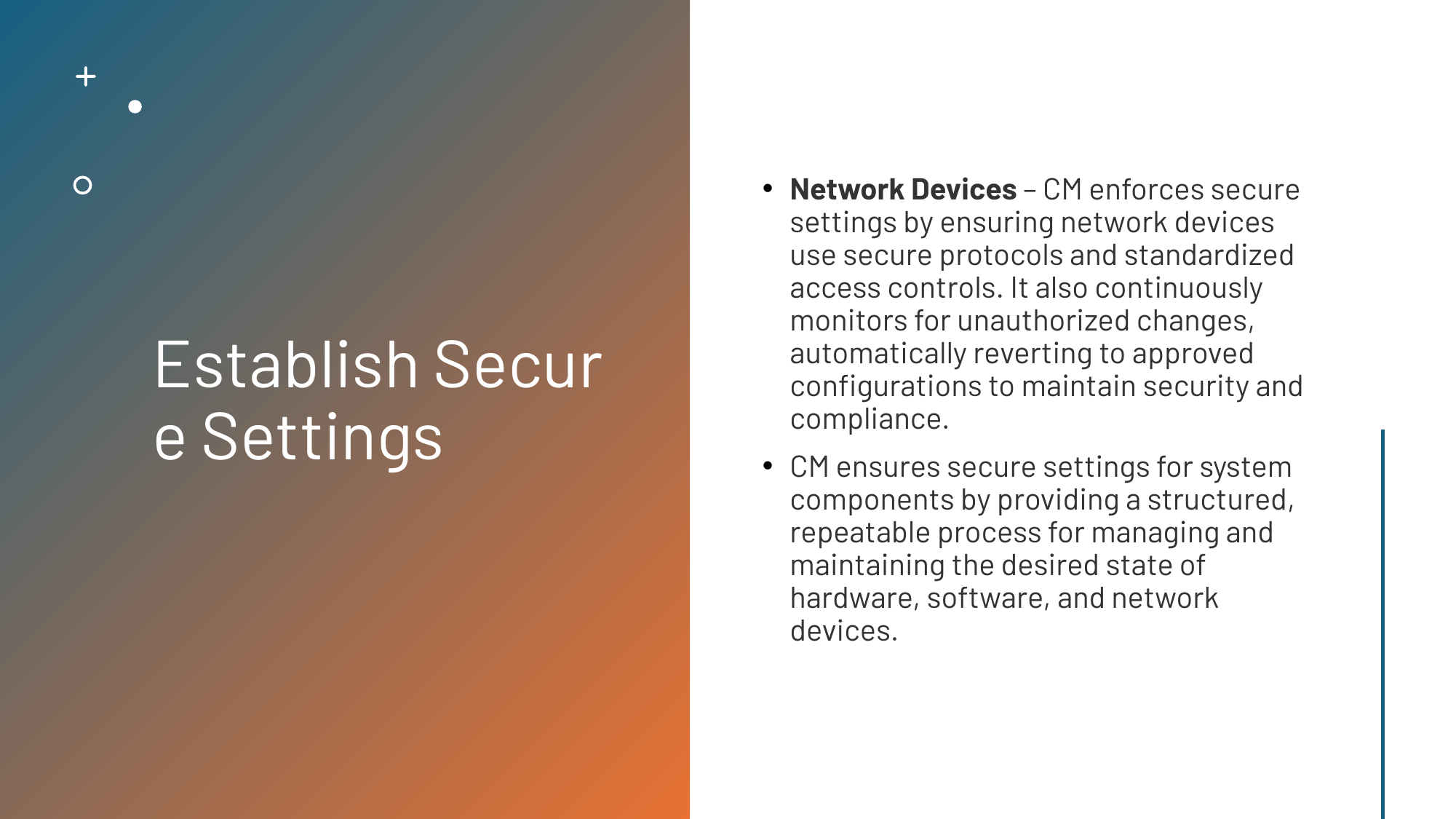

# Establish Secure Settings
Network Devices – CM enforces secure settings by ensuring network devices use secure protocols and standardized access controls. It also continuously monitors for unauthorized changes, automatically reverting to approved configurations to maintain security and compliance.
CM ensures secure settings for system components by providing a structured, repeatable process for managing and maintaining the desired state of hardware, software, and network devices.